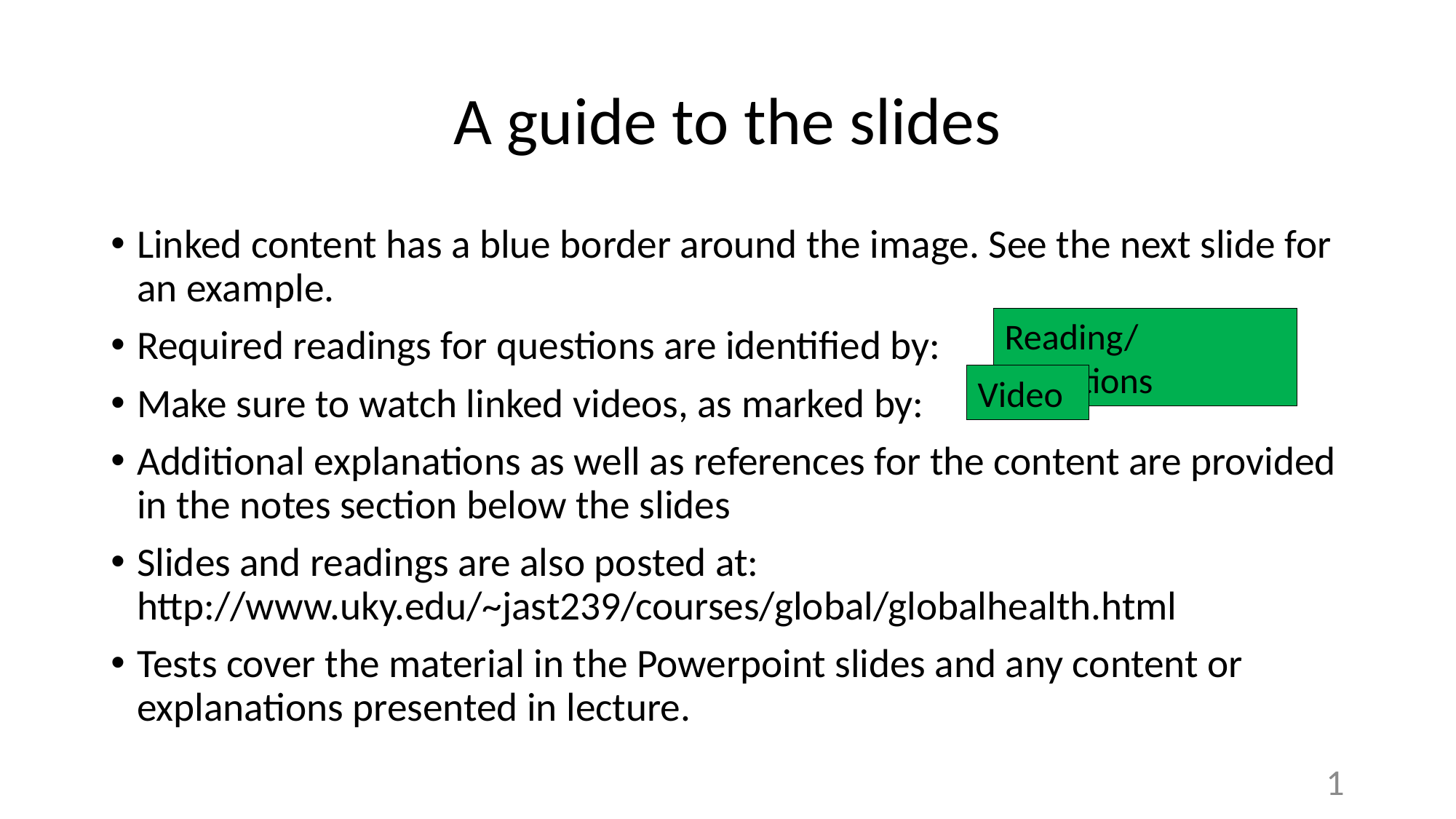

# A guide to the slides
Linked content has a blue border around the image. See the next slide for an example.
Required readings for questions are identified by:
Make sure to watch linked videos, as marked by:
Additional explanations as well as references for the content are provided in the notes section below the slides
Slides and readings are also posted at: http://www.uky.edu/~jast239/courses/global/globalhealth.html
Tests cover the material in the Powerpoint slides and any content or explanations presented in lecture.

Reading/Questions
Video
1